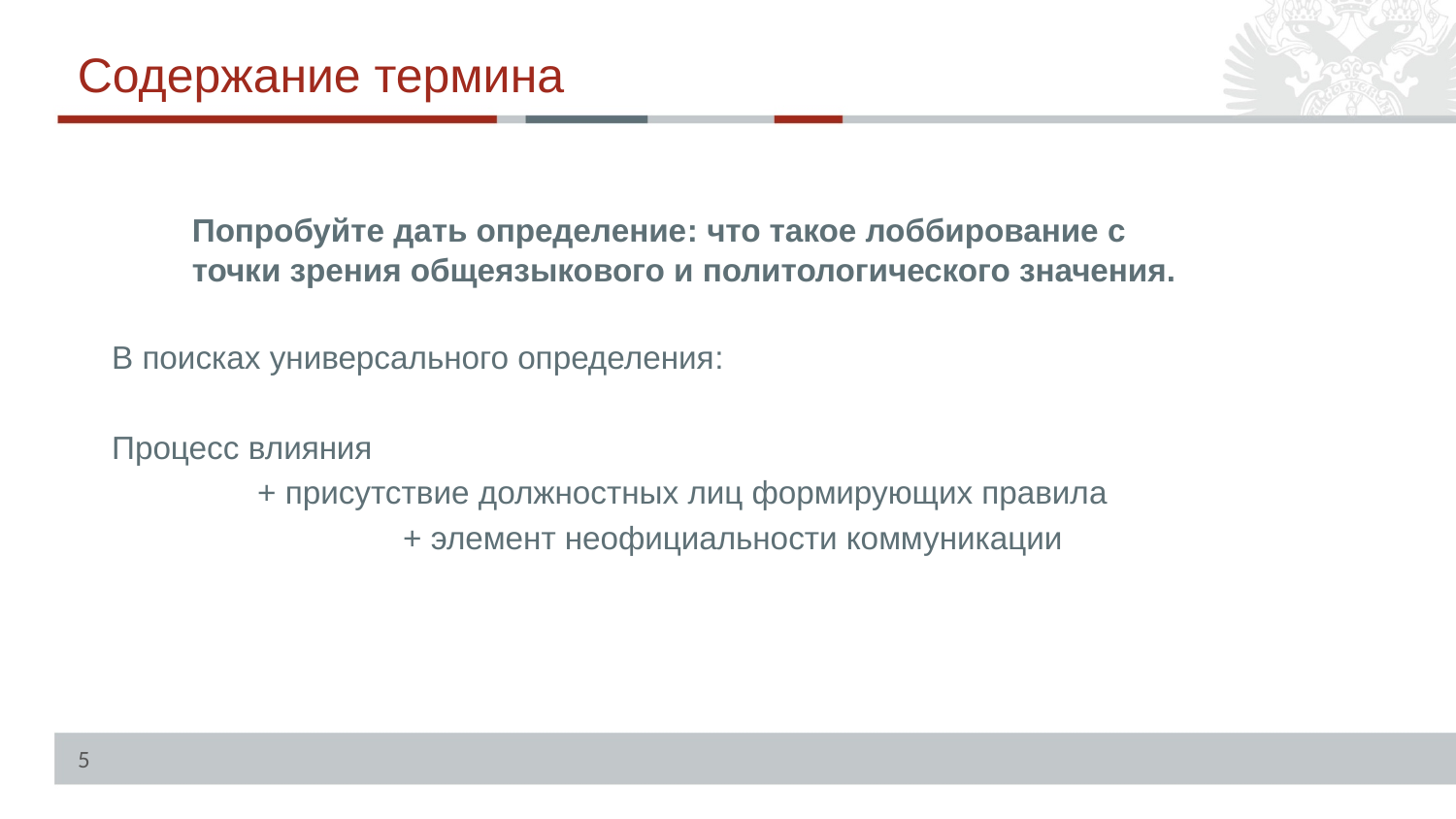

Содержание термина
Попробуйте дать определение: что такое лоббирование с точки зрения общеязыкового и политологического значения.

В поисках универсального определения:

Процесс влияния
	+ присутствие должностных лиц формирующих правила
		+ элемент неофициальности коммуникации

5